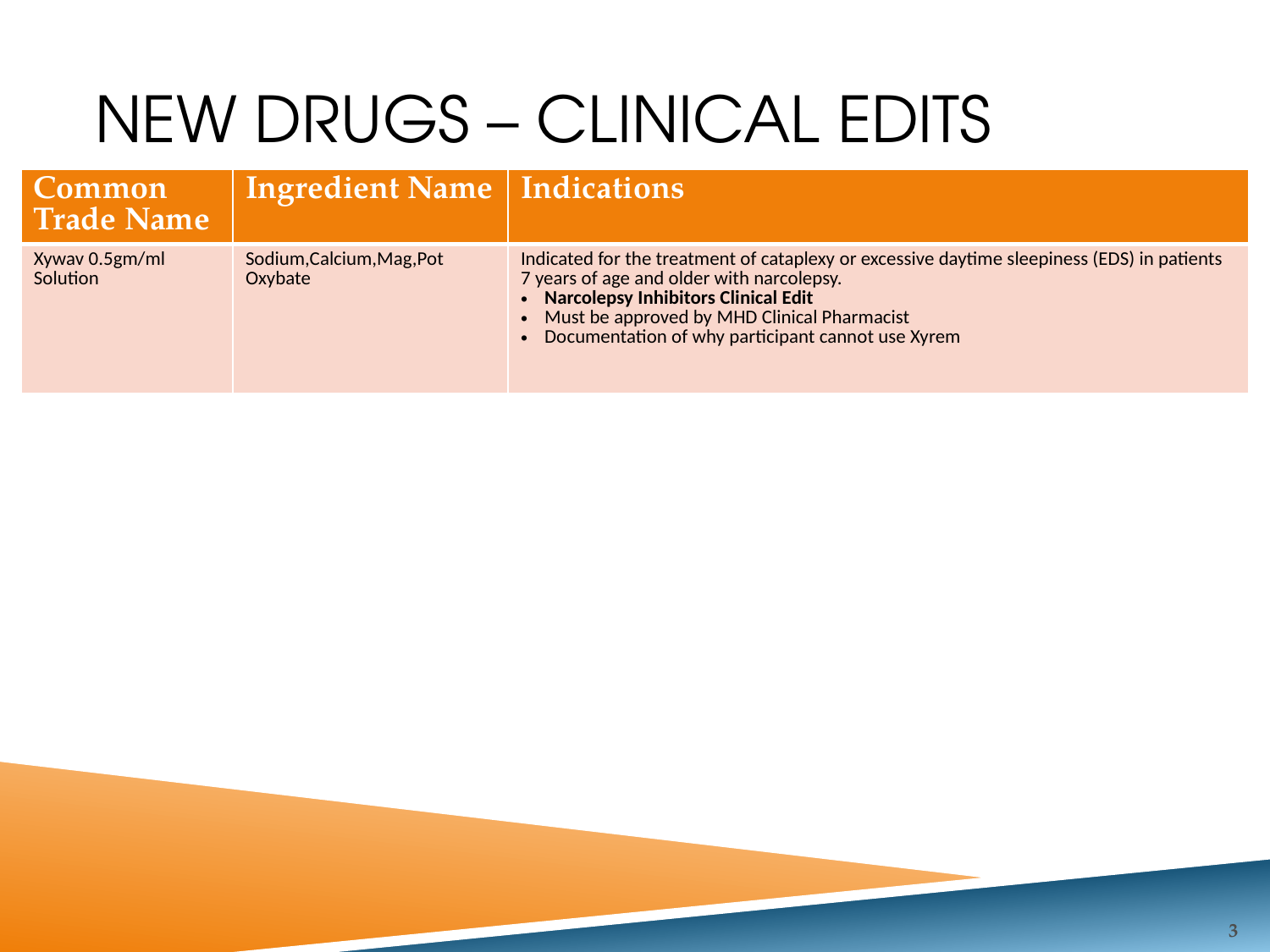

# New drugs – Clinical Edits
| Common Trade Name | Ingredient Name | Indications |
| --- | --- | --- |
| Xywav 0.5gm/ml Solution | Sodium,Calcium,Mag,Pot Oxybate | Indicated for the treatment of cataplexy or excessive daytime sleepiness (EDS) in patients 7 years of age and older with narcolepsy. Narcolepsy Inhibitors Clinical Edit Must be approved by MHD Clinical Pharmacist Documentation of why participant cannot use Xyrem |
3